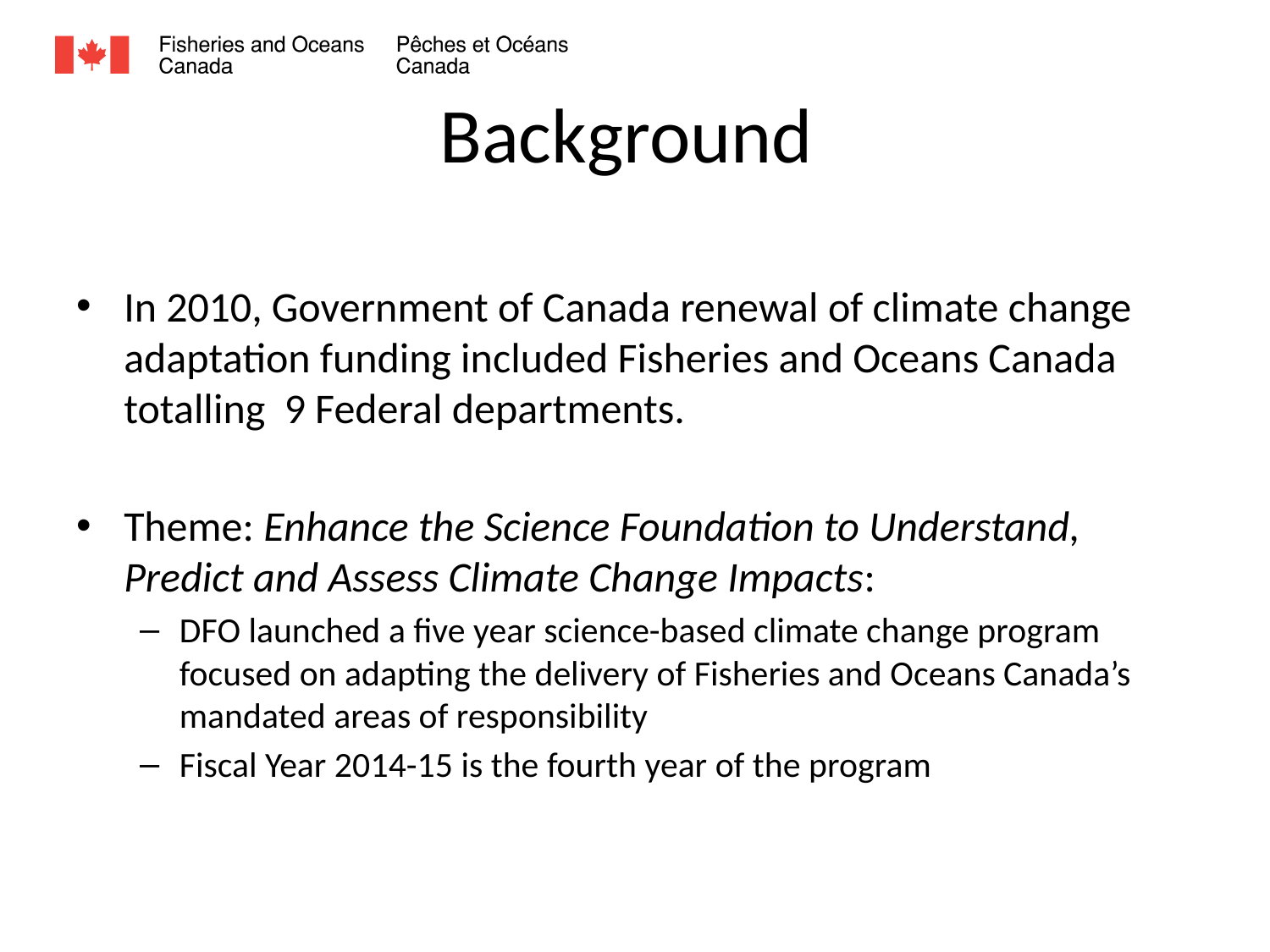

# Background

In 2010, Government of Canada renewal of climate change adaptation funding included Fisheries and Oceans Canada totalling  9 Federal departments.

Theme: Enhance the Science Foundation to Understand, Predict and Assess Climate Change Impacts:
DFO launched a five year science-based climate change program focused on adapting the delivery of Fisheries and Oceans Canada’s mandated areas of responsibility
Fiscal Year 2014-15 is the fourth year of the program